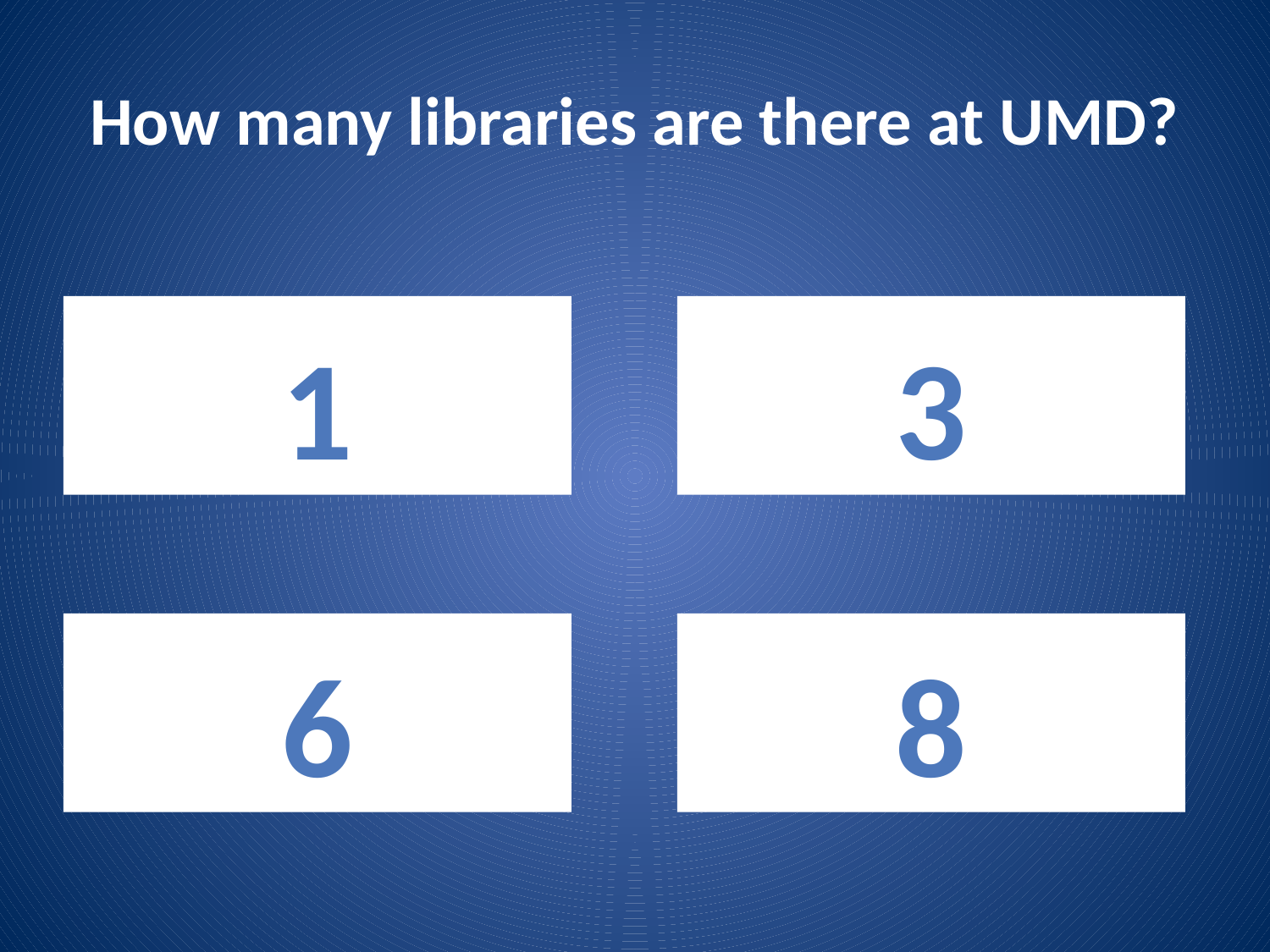

# How many libraries are there at UMD?

1

3

6

8